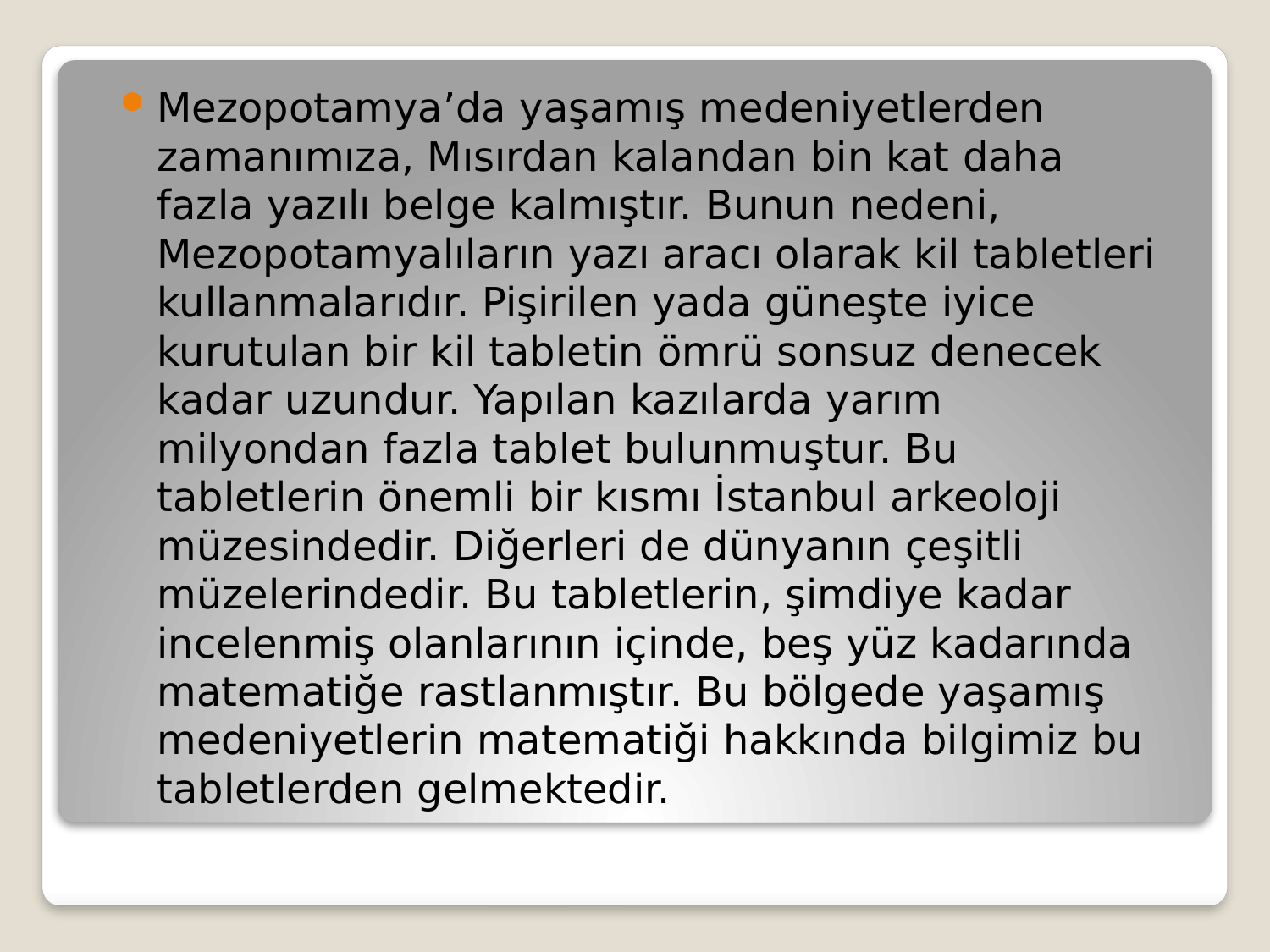

Mezopotamya’da yaşamış medeniyetlerden zamanımıza, Mısırdan kalandan bin kat daha fazla yazılı belge kalmıştır. Bunun nedeni, Mezopotamyalıların yazı aracı olarak kil tabletleri kullanmalarıdır. Pişirilen yada güneşte iyice kurutulan bir kil tabletin ömrü sonsuz denecek kadar uzundur. Yapılan kazılarda yarım milyondan fazla tablet bulunmuştur. Bu tabletlerin önemli bir kısmı İstanbul arkeoloji müzesindedir. Diğerleri de dünyanın çeşitli  müzelerindedir. Bu tabletlerin, şimdiye kadar incelenmiş olanlarının içinde, beş yüz kadarında matematiğe rastlanmıştır. Bu bölgede yaşamış medeniyetlerin matematiği hakkında bilgimiz bu tabletlerden gelmektedir.
#